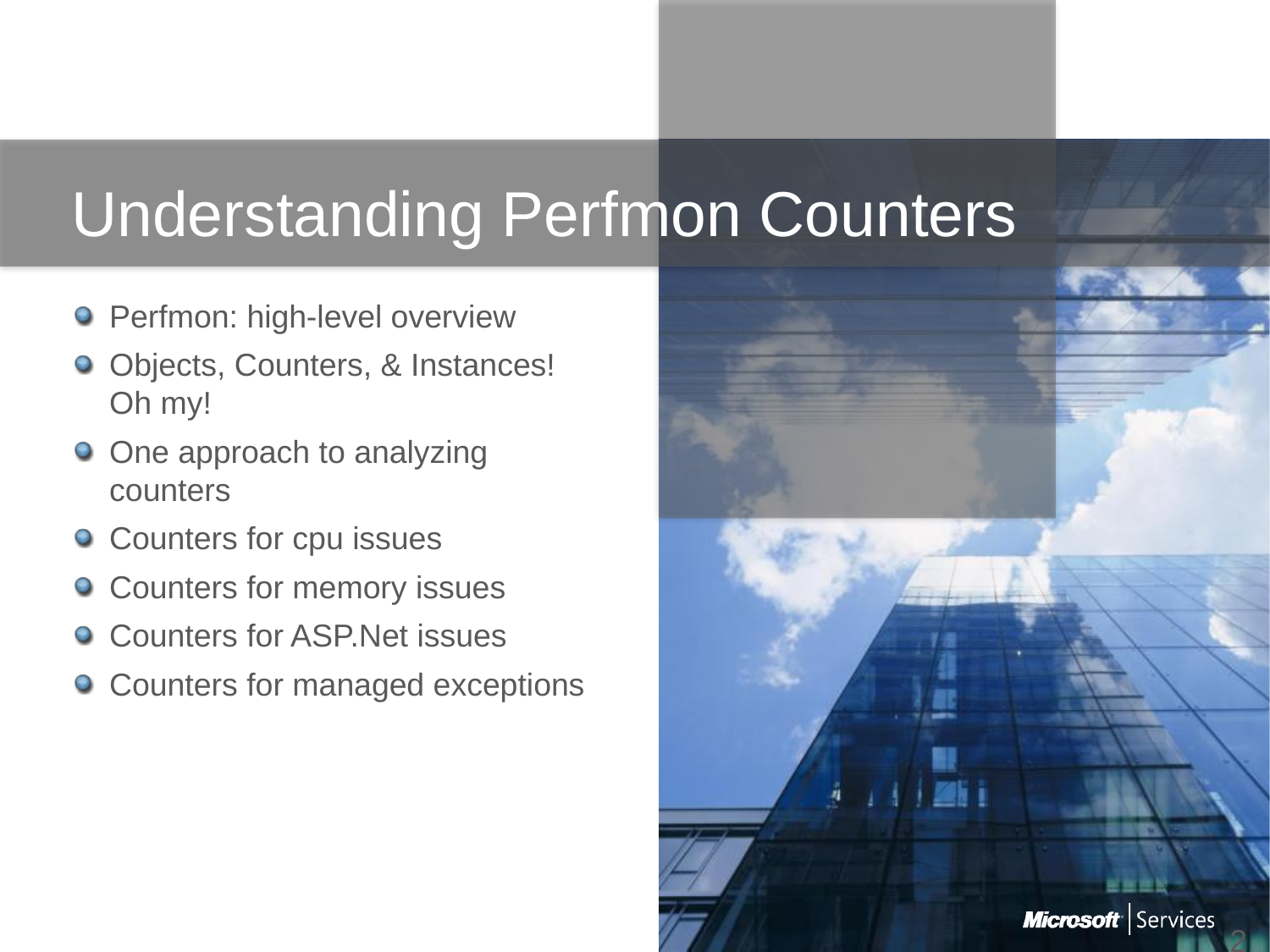

# Understanding Perfmon Counters
Perfmon: high-level overview
Objects, Counters, & Instances!  Oh my!
One approach to analyzing counters
Counters for cpu issues
Counters for memory issues
Counters for ASP.Net issues
Counters for managed exceptions
2